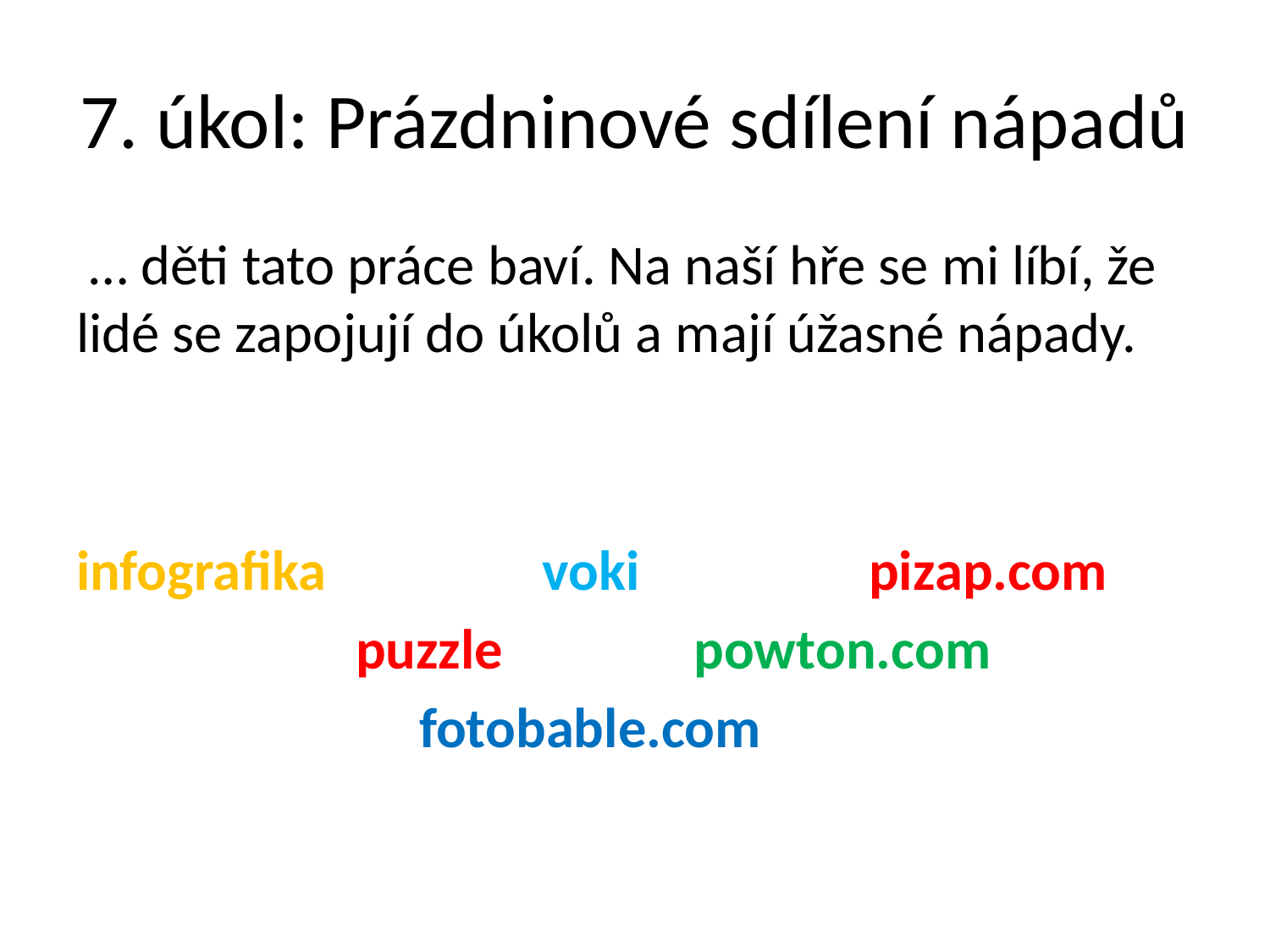

# 7. úkol: Prázdninové sdílení nápadů
 … děti tato práce baví. Na naší hře se mi líbí, že lidé se zapojují do úkolů a mají úžasné nápady.

infografika                 voki                  pizap.com
                      puzzle               powton.com
                           fotobable.com